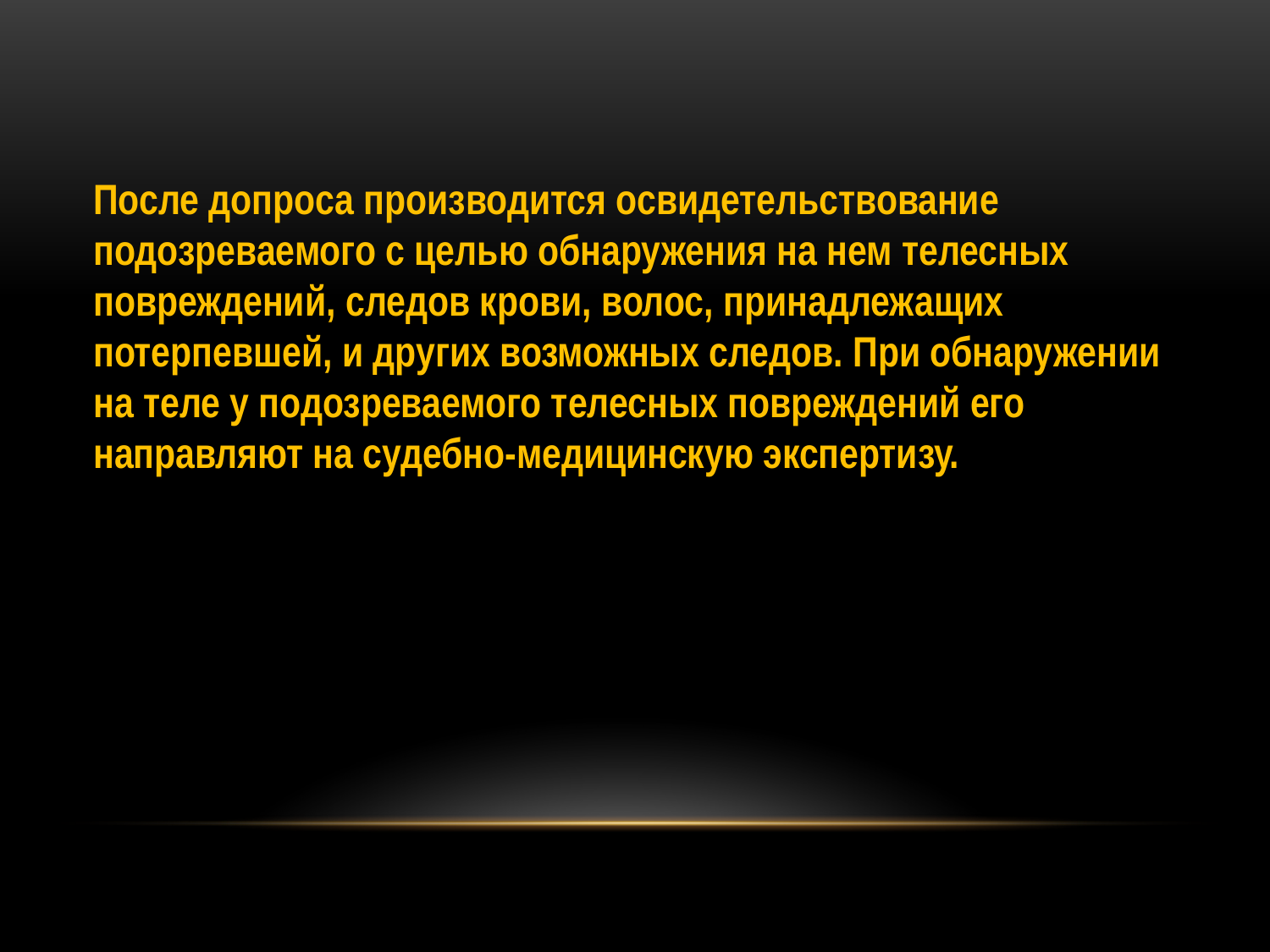

После допроса производится освидетельствование подозреваемого с целью обнаружения на нем телесных повреждений, следов крови, волос, принадлежащих потерпевшей, и других возможных следов. При обнаружении на теле у подозреваемого телесных повреждений его направляют на судебно-медицинскую экспертизу.